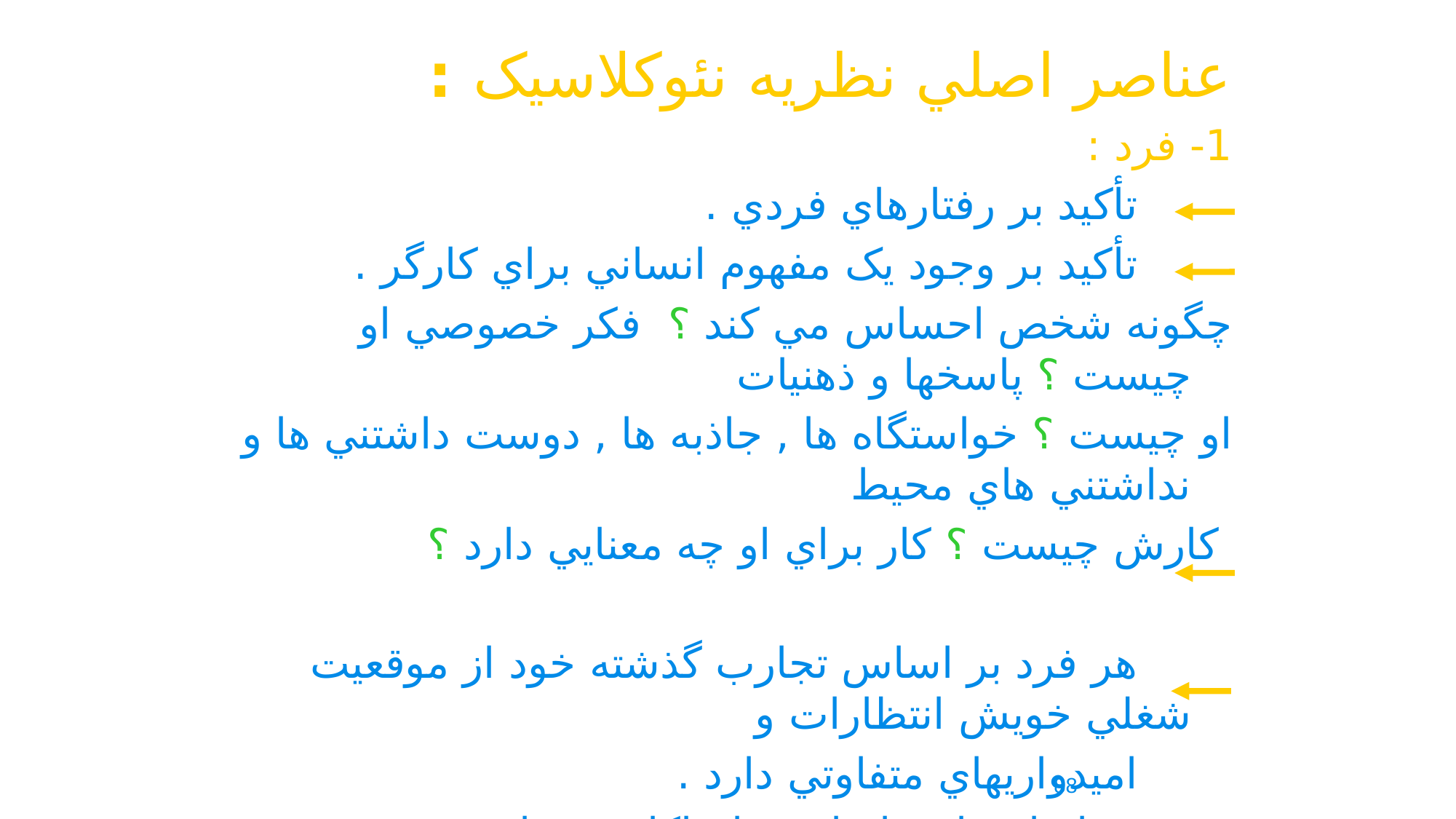

عناصر اصلي نظريه نئوکلاسيک :
1- فرد :
       تأکيد بر رفتارهاي فردي .
       تأکيد بر وجود يک مفهوم انساني براي کارگر .
چگونه شخص احساس مي کند ؟  فکر خصوصي او چيست ؟ پاسخها و ذهنيات
او چيست ؟ خواستگاه ها , جاذبه ها , دوست داشتني ها و نداشتني هاي محيط
 کارش چيست ؟ کار براي او چه معنايي دارد ؟

       هر فرد بر اساس تجارب گذشته خود از موقعيت شغلي خويش انتظارات و
       اميدواريهاي متفاوتي دارد .
       شناسايي احساسات و ادراكات، شناخت وضعيت انساني فرد همراه با گفته ها
       و سخنان او بسيار مهم و سازنده است.

88